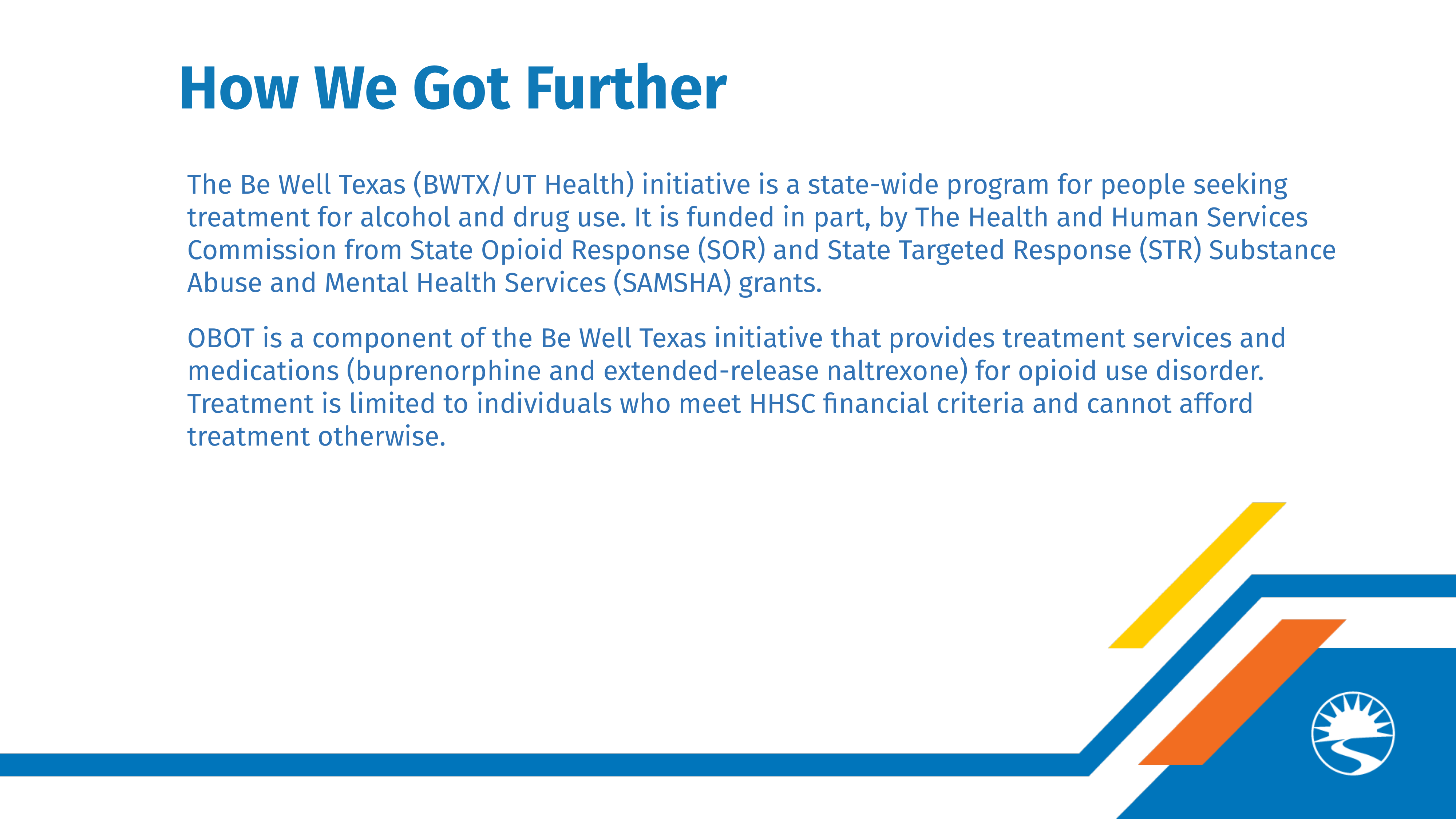

How We Got Further
The Be Well Texas (BWTX/UT Health) initiative is a state-wide program for people seeking treatment for alcohol and drug use. It is funded in part, by The Health and Human Services Commission from State Opioid Response (SOR) and State Targeted Response (STR) Substance Abuse and Mental Health Services (SAMSHA) grants.
OBOT is a component of the Be Well Texas initiative that provides treatment services and medications (buprenorphine and extended-release naltrexone) for opioid use disorder. Treatment is limited to individuals who meet HHSC financial criteria and cannot afford treatment otherwise.